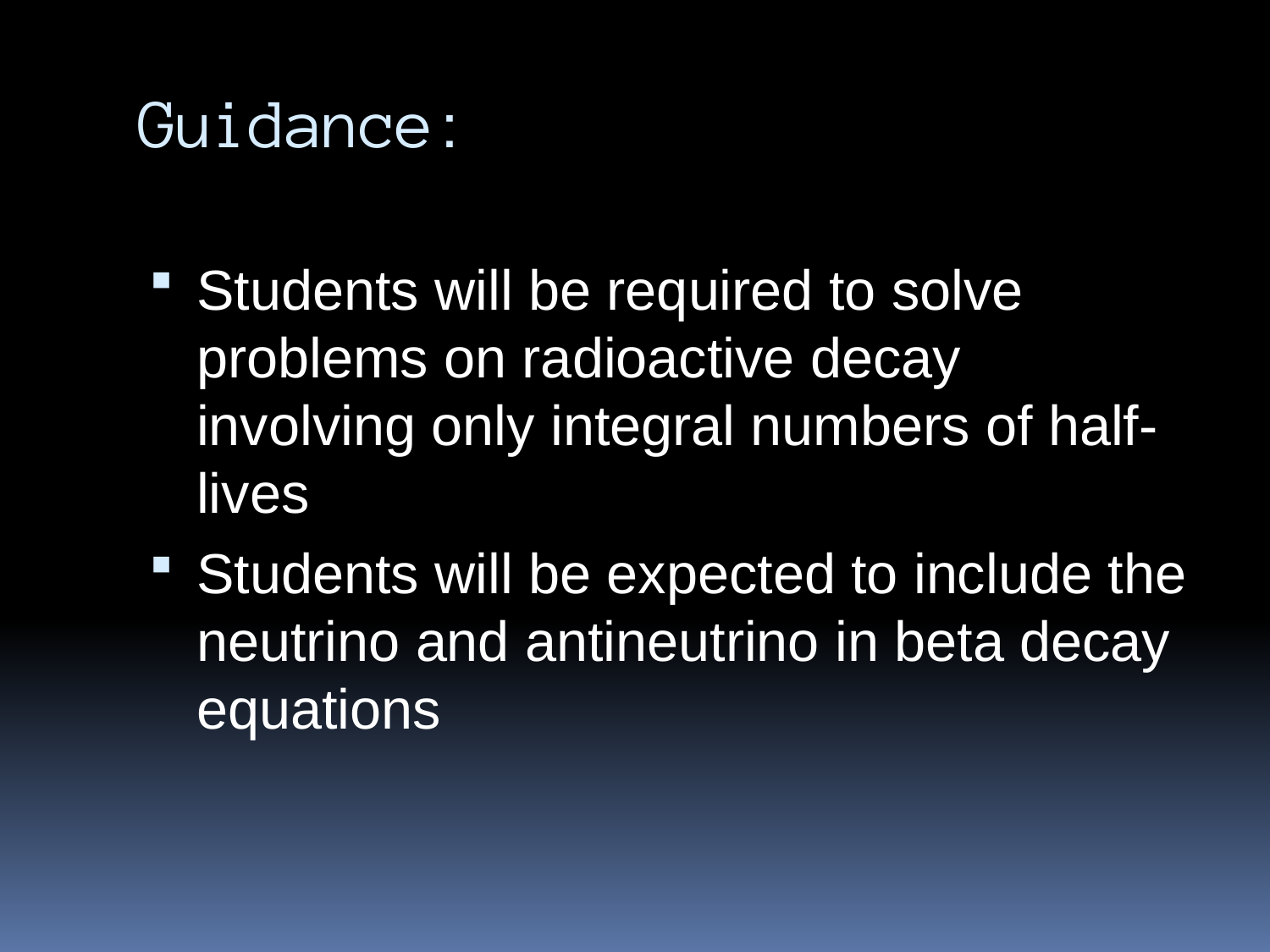

# Guidance:
Students will be required to solve problems on radioactive decay involving only integral numbers of half-lives
Students will be expected to include the neutrino and antineutrino in beta decay equations